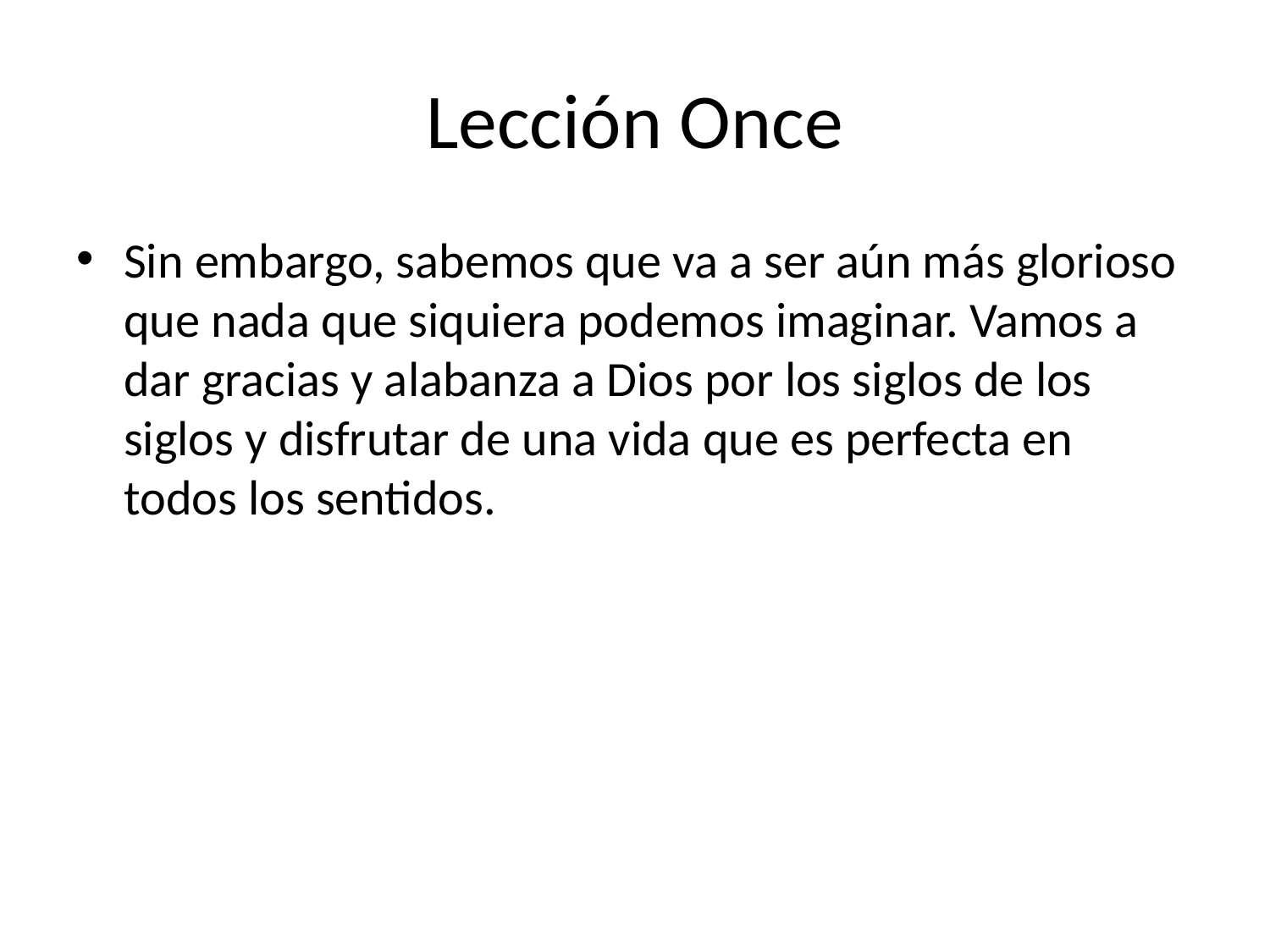

# Lección Once
Sin embargo, sabemos que va a ser aún más glorioso que nada que siquiera podemos imaginar. Vamos a dar gracias y alabanza a Dios por los siglos de los siglos y disfrutar de una vida que es perfecta en todos los sentidos.